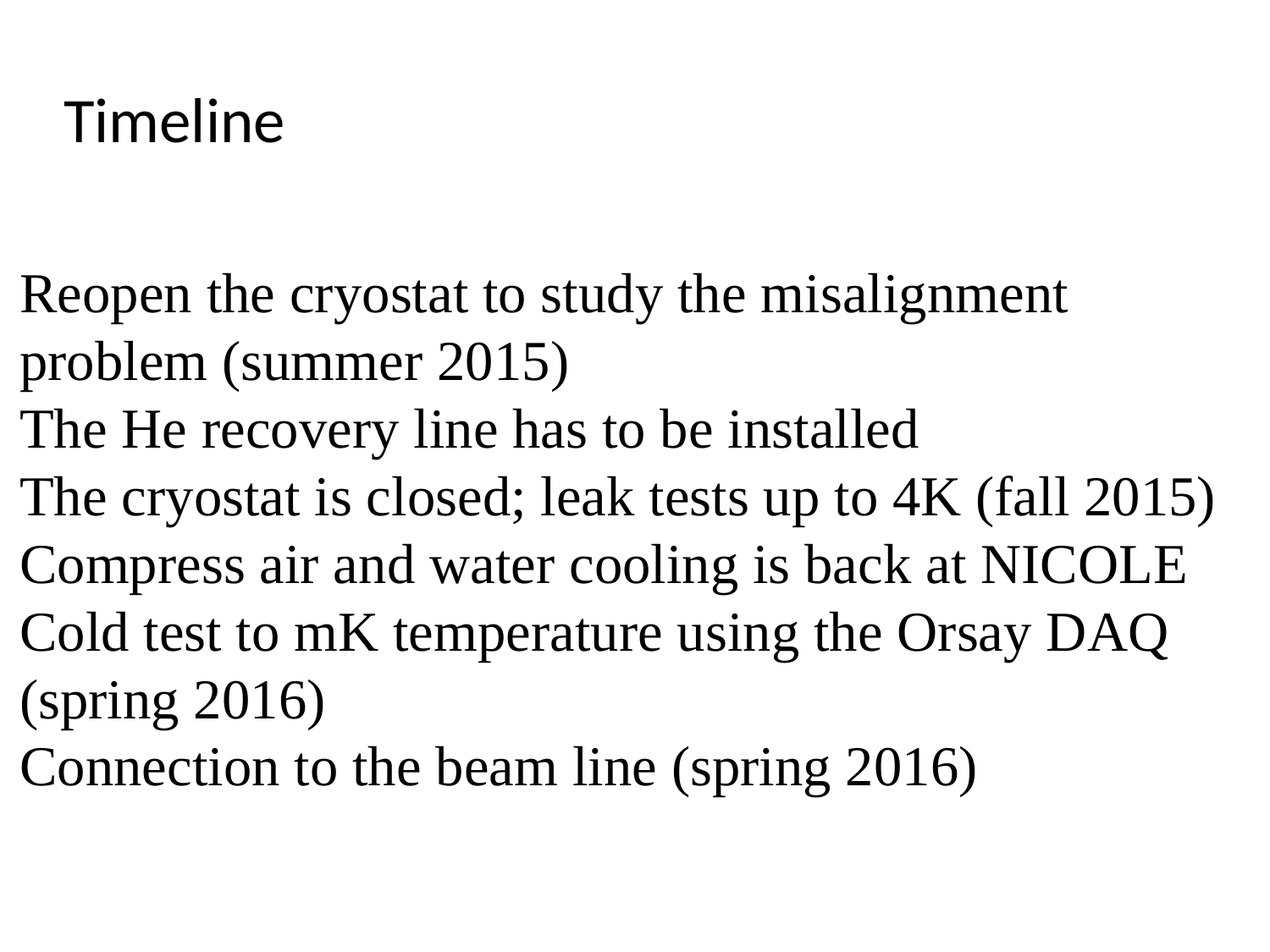

Timeline
Reopen the cryostat to study the misalignment problem (summer 2015)
The He recovery line has to be installed
The cryostat is closed; leak tests up to 4K (fall 2015)
Compress air and water cooling is back at NICOLE
Cold test to mK temperature using the Orsay DAQ (spring 2016)
Connection to the beam line (spring 2016)